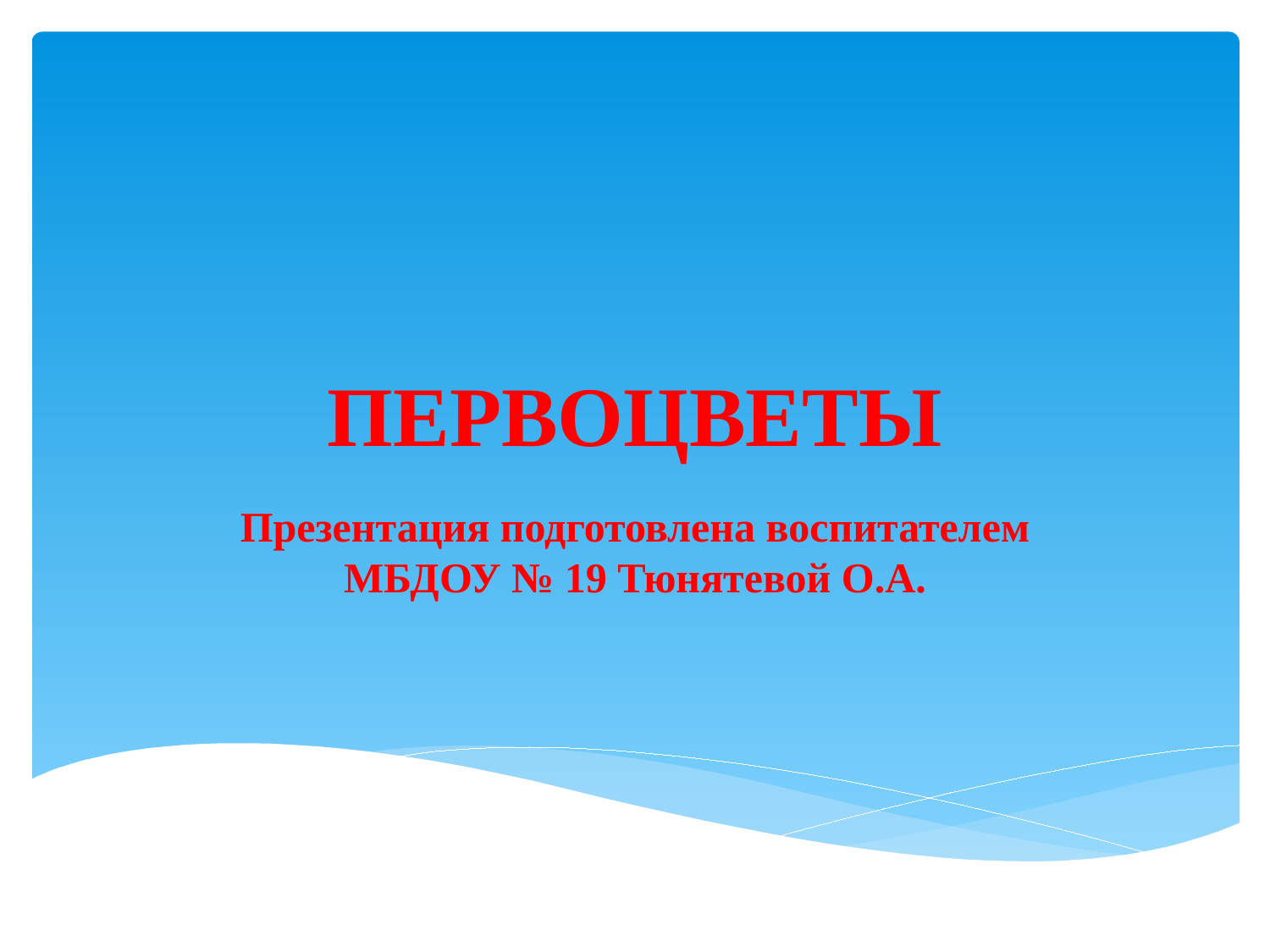

# ПЕРВОЦВЕТЫ
Презентация подготовлена воспитателем МБДОУ № 19 Тюнятевой О.А.